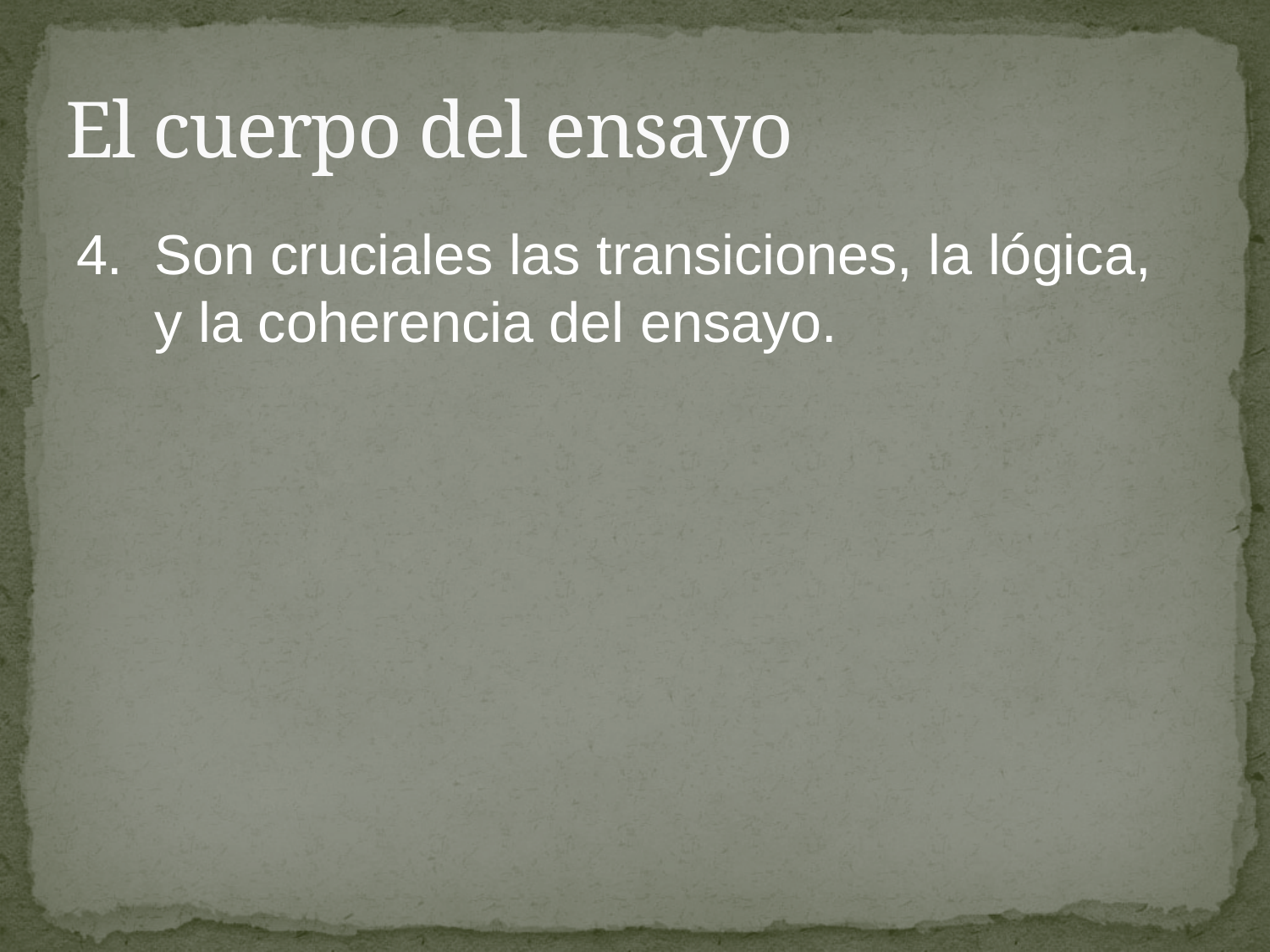

# El cuerpo del ensayo
4.	Son cruciales las transiciones, la lógica, y la coherencia del ensayo.